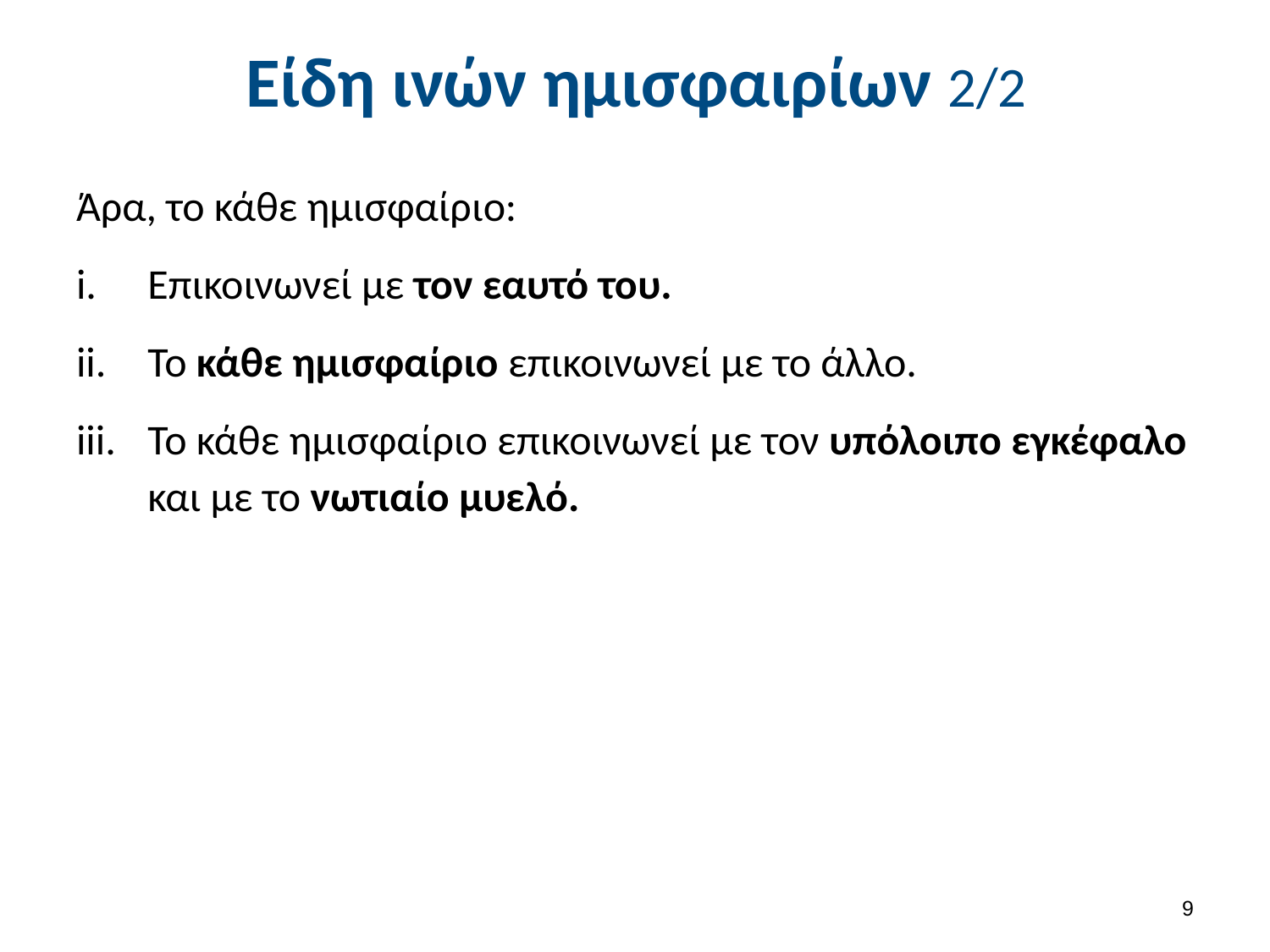

# Είδη ινών ημισφαιρίων 2/2
Άρα, το κάθε ημισφαίριο:
Επικοινωνεί με τον εαυτό του.
Το κάθε ημισφαίριο επικοινωνεί με το άλλο.
Το κάθε ημισφαίριο επικοινωνεί με τον υπόλοιπο εγκέφαλο και με το νωτιαίο μυελό.

9